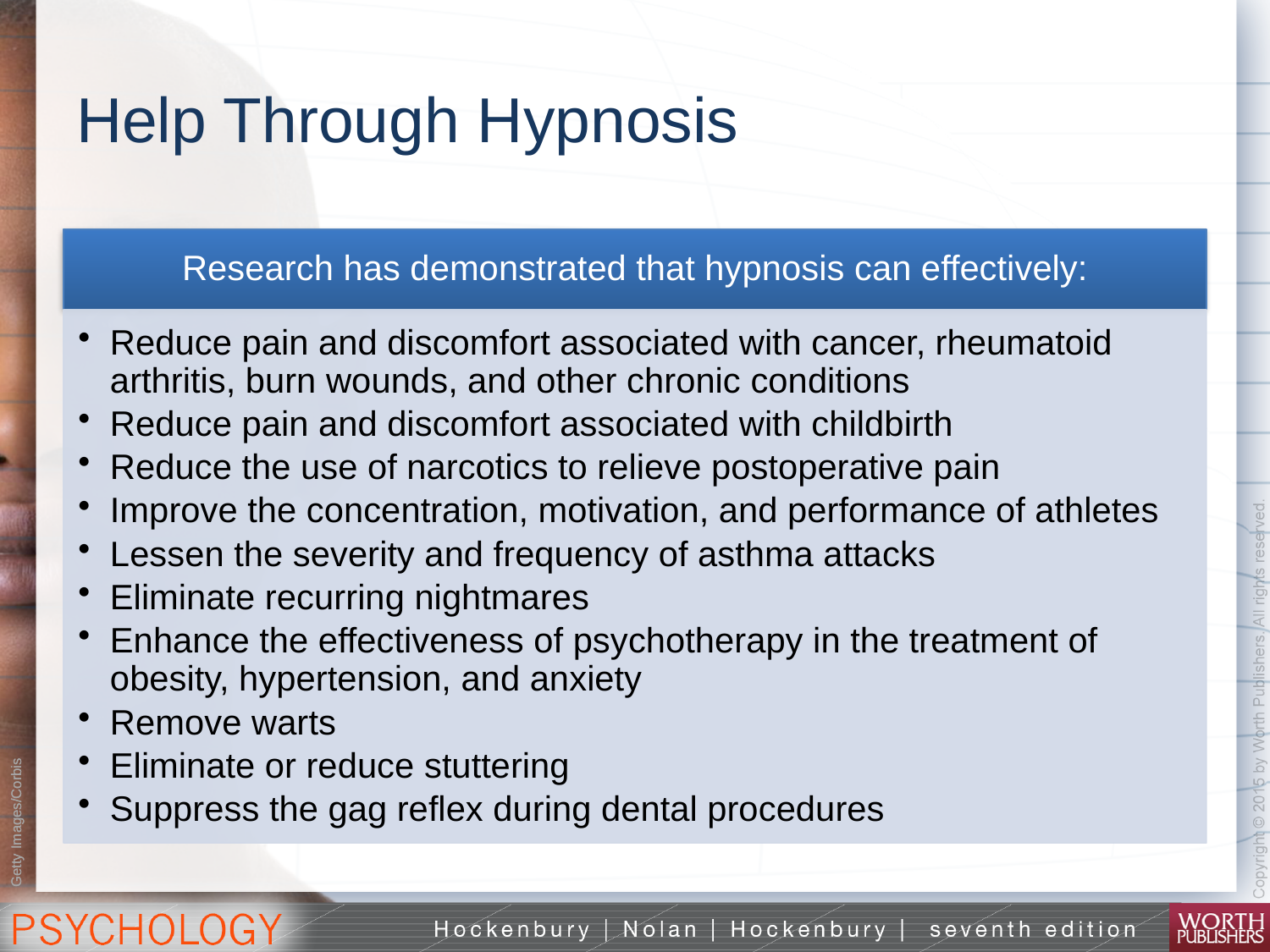

# Help Through Hypnosis
Research has demonstrated that hypnosis can effectively:
Reduce pain and discomfort associated with cancer, rheumatoid arthritis, burn wounds, and other chronic conditions
Reduce pain and discomfort associated with childbirth
Reduce the use of narcotics to relieve postoperative pain
Improve the concentration, motivation, and performance of athletes
Lessen the severity and frequency of asthma attacks
Eliminate recurring nightmares
Enhance the effectiveness of psychotherapy in the treatment of obesity, hypertension, and anxiety
Remove warts
Eliminate or reduce stuttering
Suppress the gag reflex during dental procedures